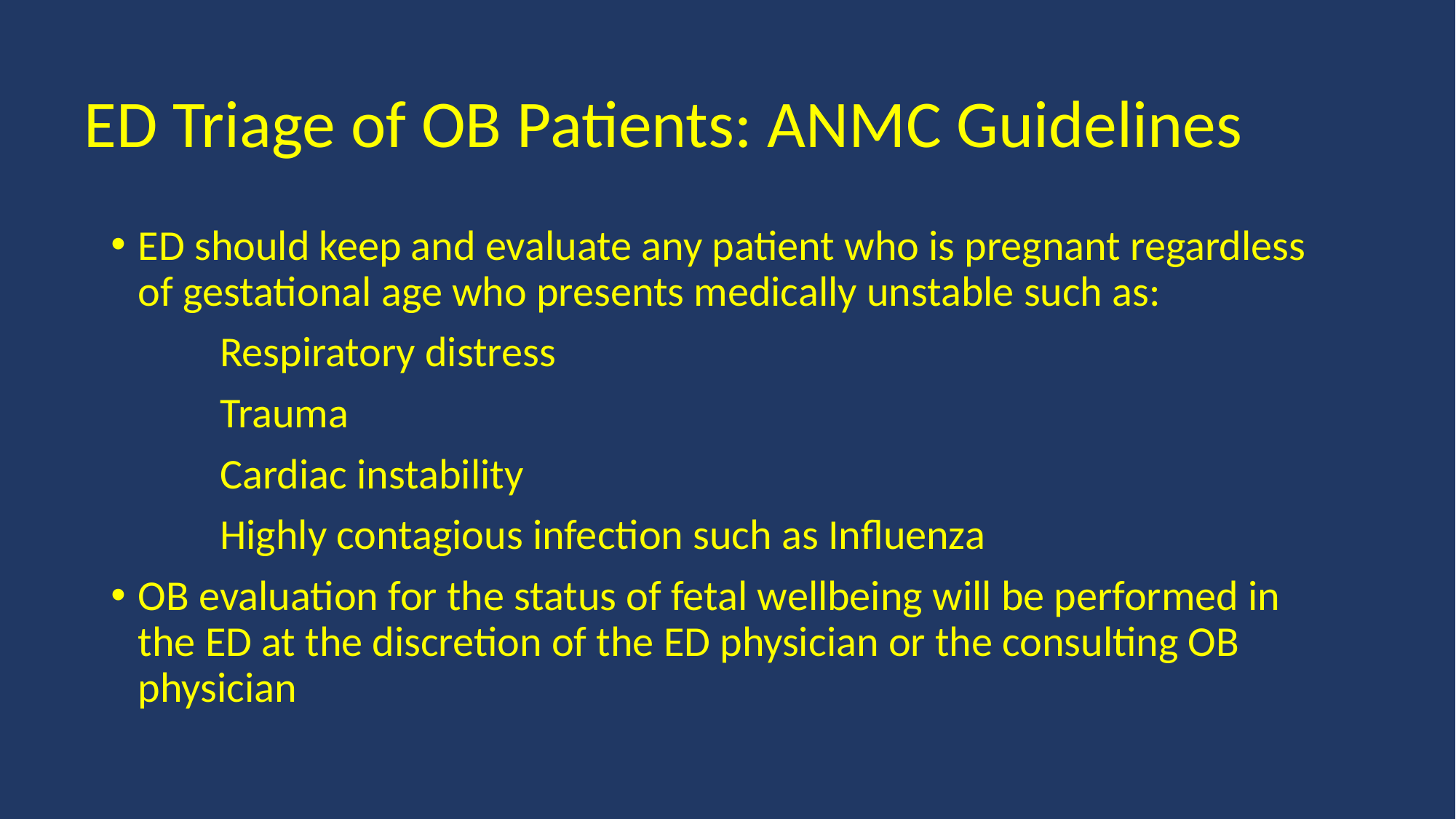

# ED Triage of OB Patients: ANMC Guidelines
ED should keep and evaluate any patient who is pregnant regardless of gestational age who presents medically unstable such as:
	Respiratory distress
	Trauma
	Cardiac instability
	Highly contagious infection such as Influenza
OB evaluation for the status of fetal wellbeing will be performed in the ED at the discretion of the ED physician or the consulting OB physician